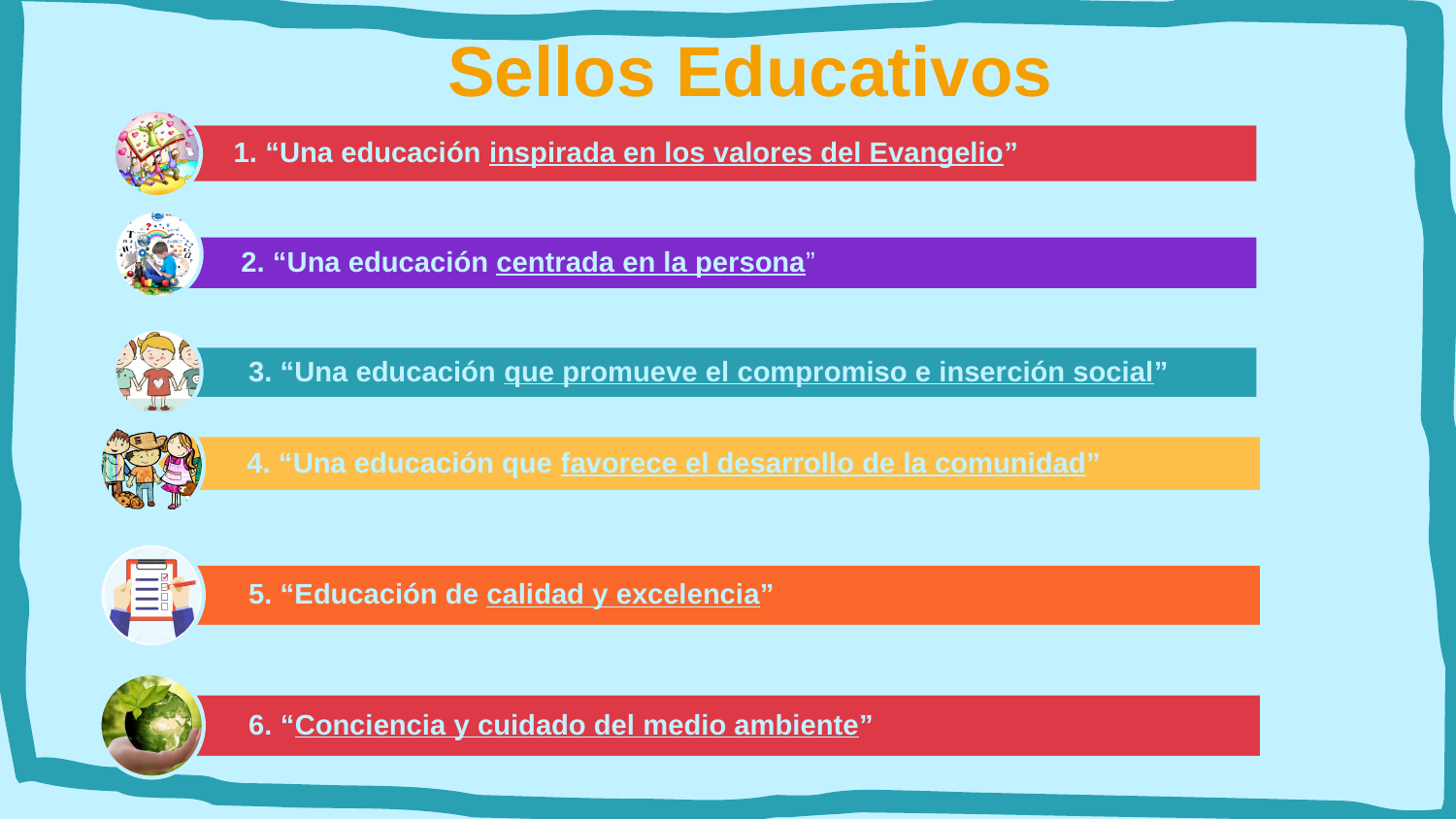

# Sellos Educativos

1      1. “Una educación inspirada en los valores del Evangelio”

         2. “Una educación centrada en la persona”

          3. “Una educación que promueve el compromiso e inserción social”

    4. “Una educación que favorece el desarrollo de la comunidad”

    5. “Educación de calidad y excelencia”

    6. “Conciencia y cuidado del medio ambiente”